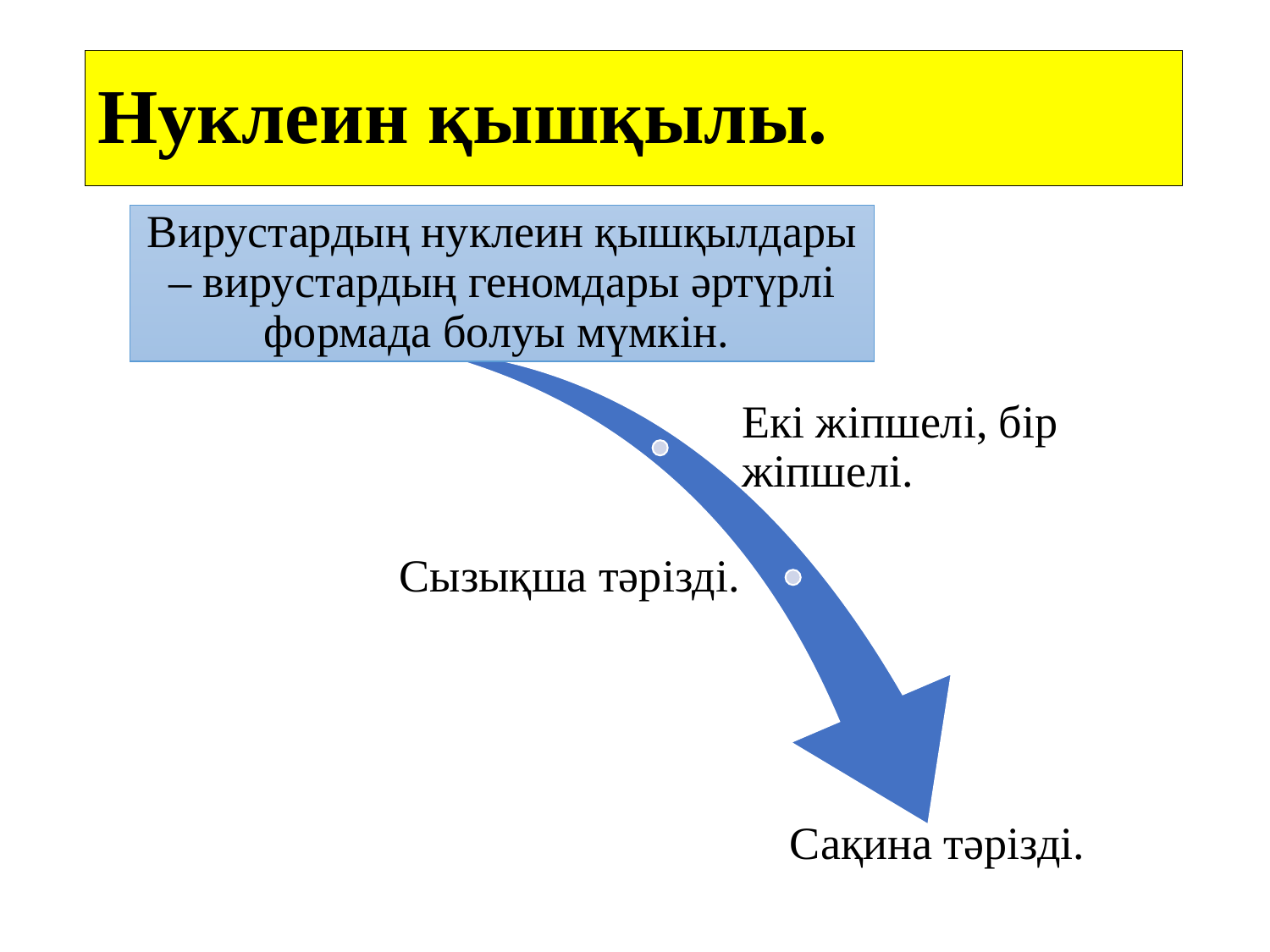

# Нуклеин қышқылы.
Вирустардың нуклеин қышқылдары – вирустардың геномдары әртүрлі формада болуы мүмкін.
Екі жіпшелі, бір жіпшелі.
Сызықша тәрізді.
Сақина тәрізді.